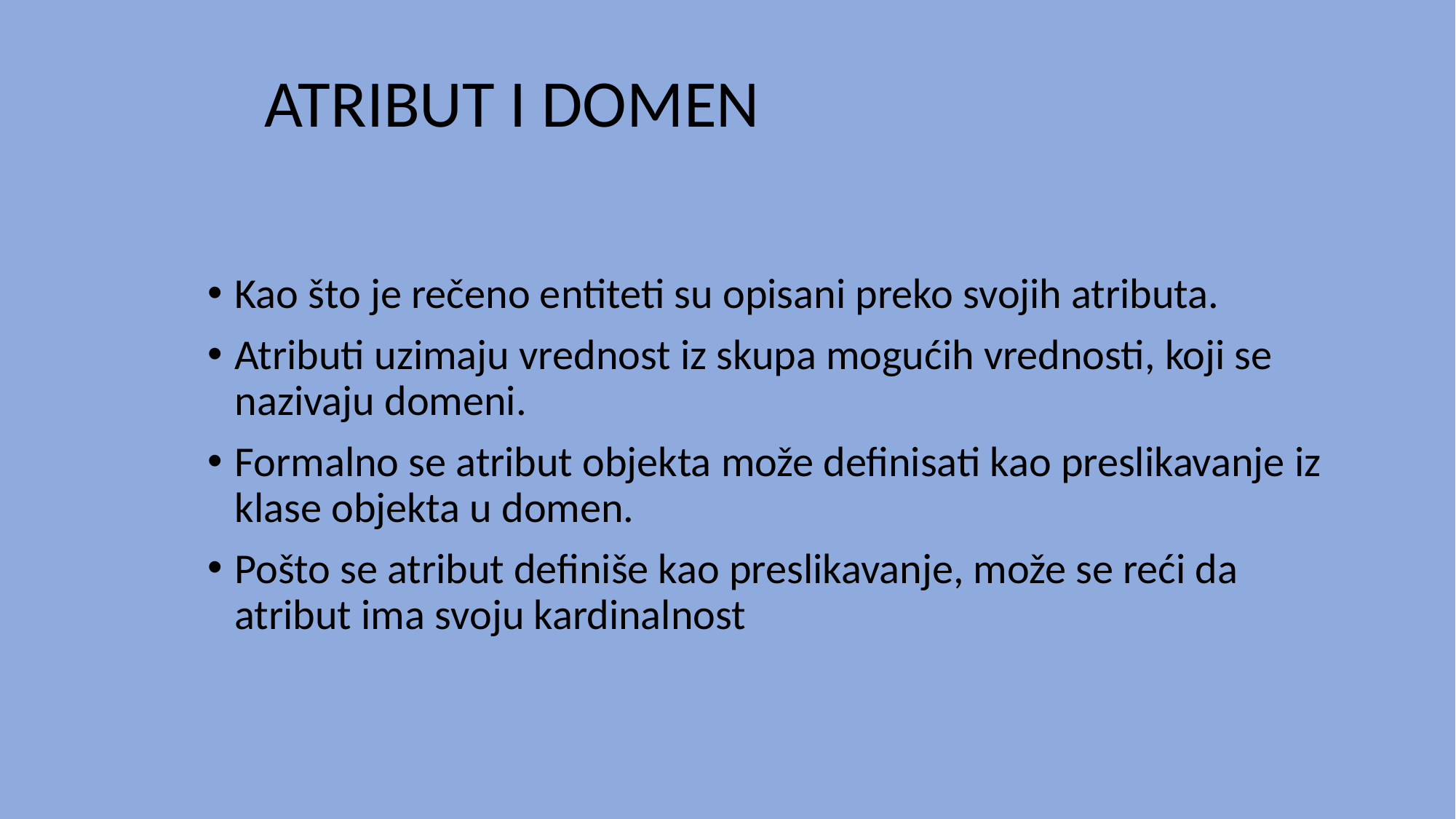

# ATRIBUT I DOMEN
Kao što je rečeno entiteti su opisani preko svojih atributa.
Atributi uzimaju vrednost iz skupa mogućih vrednosti, koji se nazivaju domeni.
Formalno se atribut objekta može definisati kao preslikavanje iz klase objekta u domen.
Pošto se atribut definiše kao preslikavanje, može se reći da atribut ima svoju kardinalnost